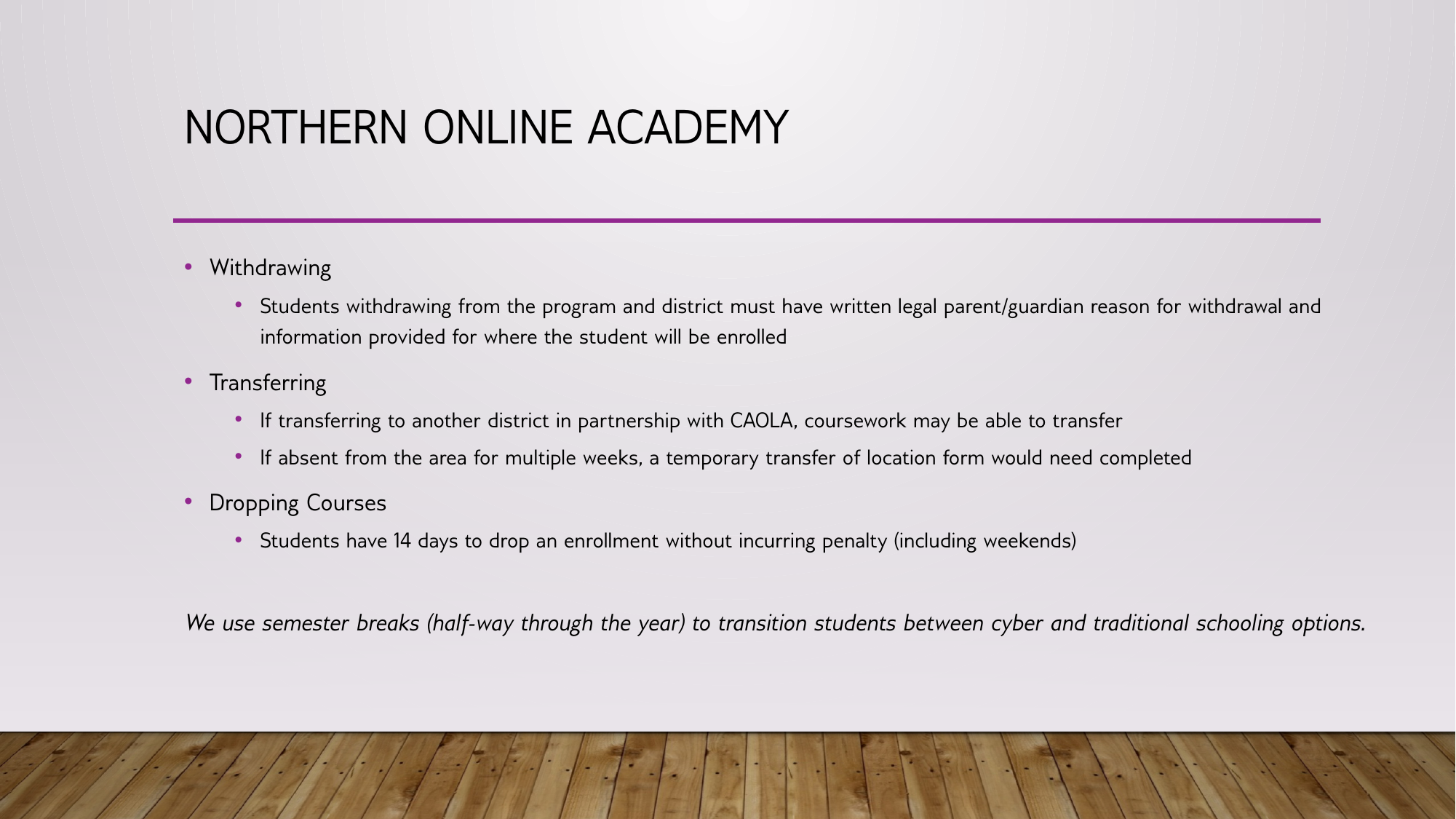

# Northern Online Academy
Withdrawing
Students withdrawing from the program and district must have written legal parent/guardian reason for withdrawal and information provided for where the student will be enrolled
Transferring
If transferring to another district in partnership with CAOLA, coursework may be able to transfer
If absent from the area for multiple weeks, a temporary transfer of location form would need completed
Dropping Courses
Students have 14 days to drop an enrollment without incurring penalty (including weekends)

We use semester breaks (half-way through the year) to transition students between cyber and traditional schooling options.